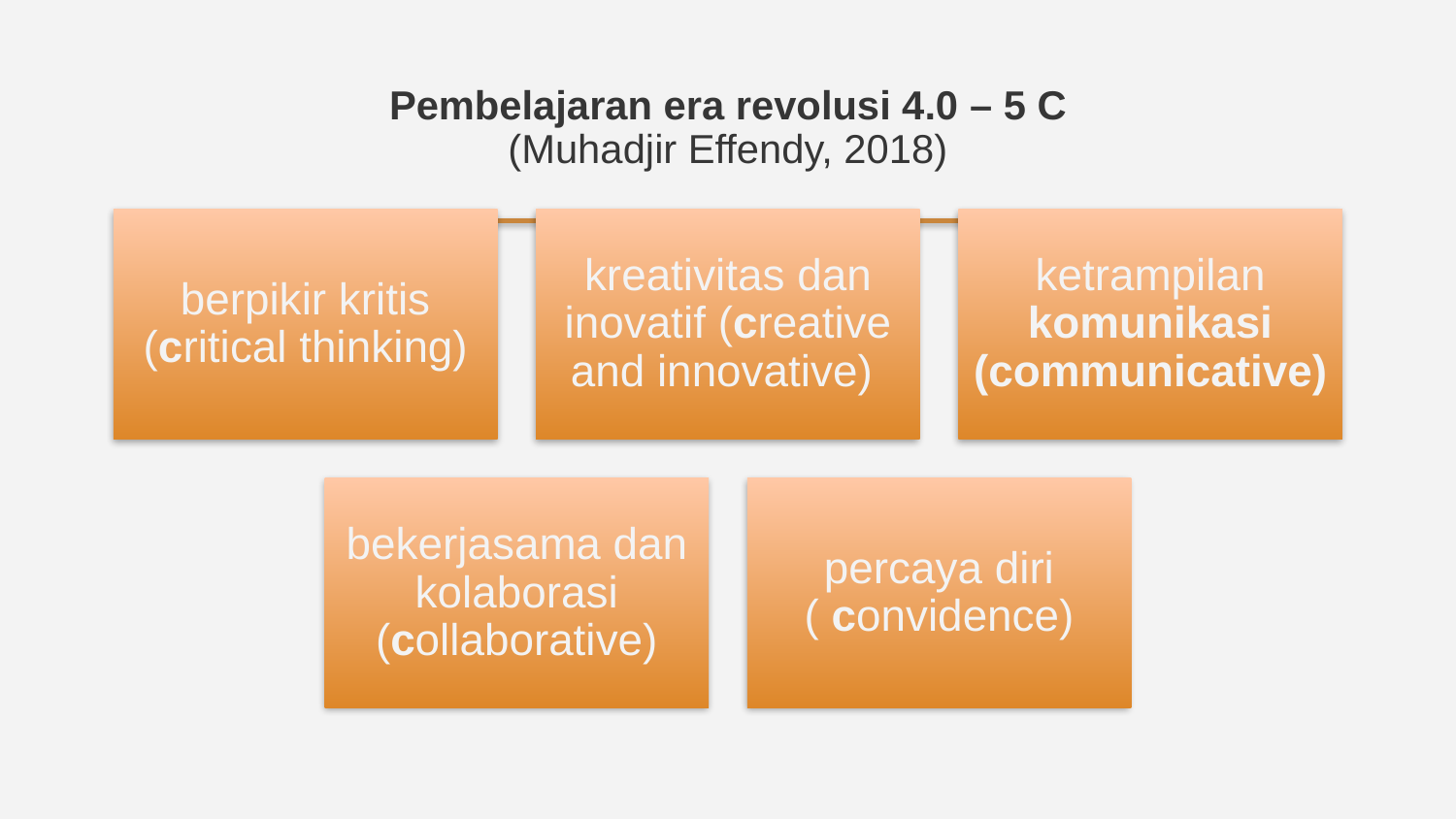

# Pembelajaran era revolusi 4.0 – 5 C (Muhadjir Effendy, 2018)
berpikir kritis (critical thinking)
kreativitas dan inovatif (creative and innovative)
ketrampilan komunikasi (communicative)
bekerjasama dan kolaborasi (collaborative)
percaya diri ( convidence)